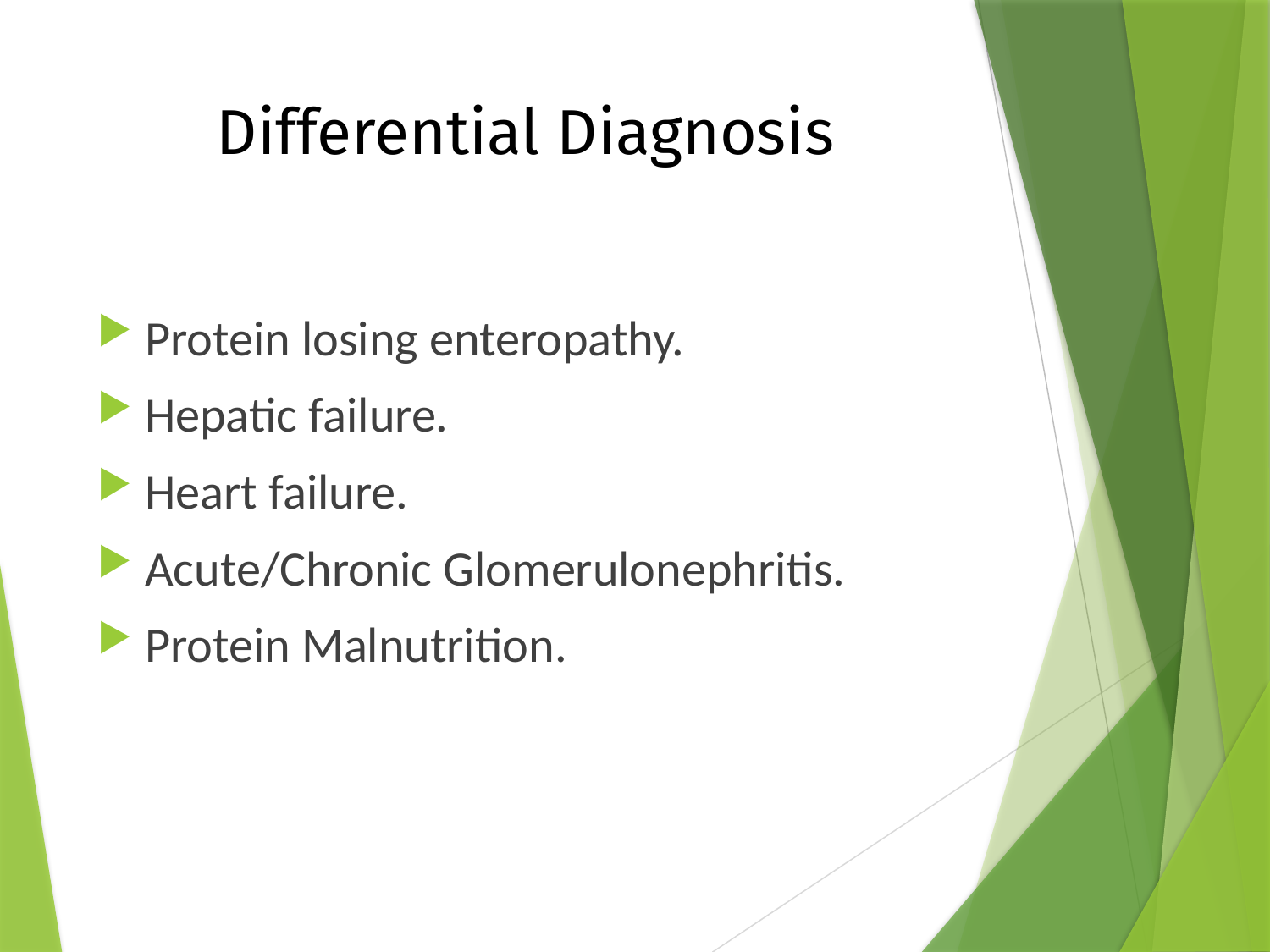

# Differential Diagnosis
Protein losing enteropathy.
Hepatic failure.
Heart failure.
Acute/Chronic Glomerulonephritis.
Protein Malnutrition.